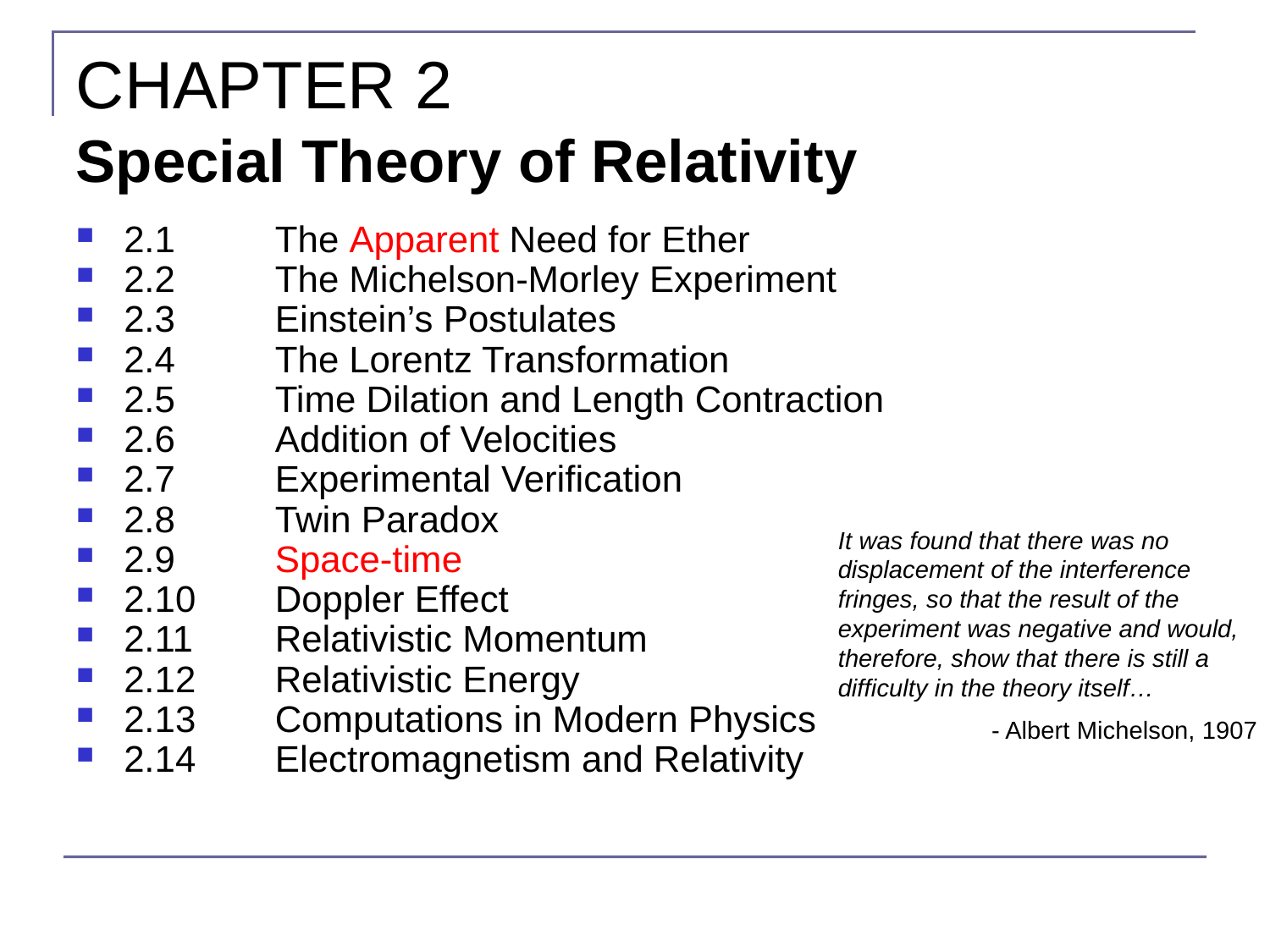

CHAPTER 2
Special Theory of Relativity
2.1	The Apparent Need for Ether
2.2	The Michelson-Morley Experiment
2.3	Einstein’s Postulates
2.4	The Lorentz Transformation
2.5	Time Dilation and Length Contraction
2.6	Addition of Velocities
2.7	Experimental Verification
2.8	Twin Paradox
2.9	Space-time
2.10	Doppler Effect
2.11	Relativistic Momentum
2.12	Relativistic Energy
2.13	Computations in Modern Physics
2.14	Electromagnetism and Relativity
It was found that there was no displacement of the interference fringes, so that the result of the experiment was negative and would, therefore, show that there is still a difficulty in the theory itself…
- Albert Michelson, 1907